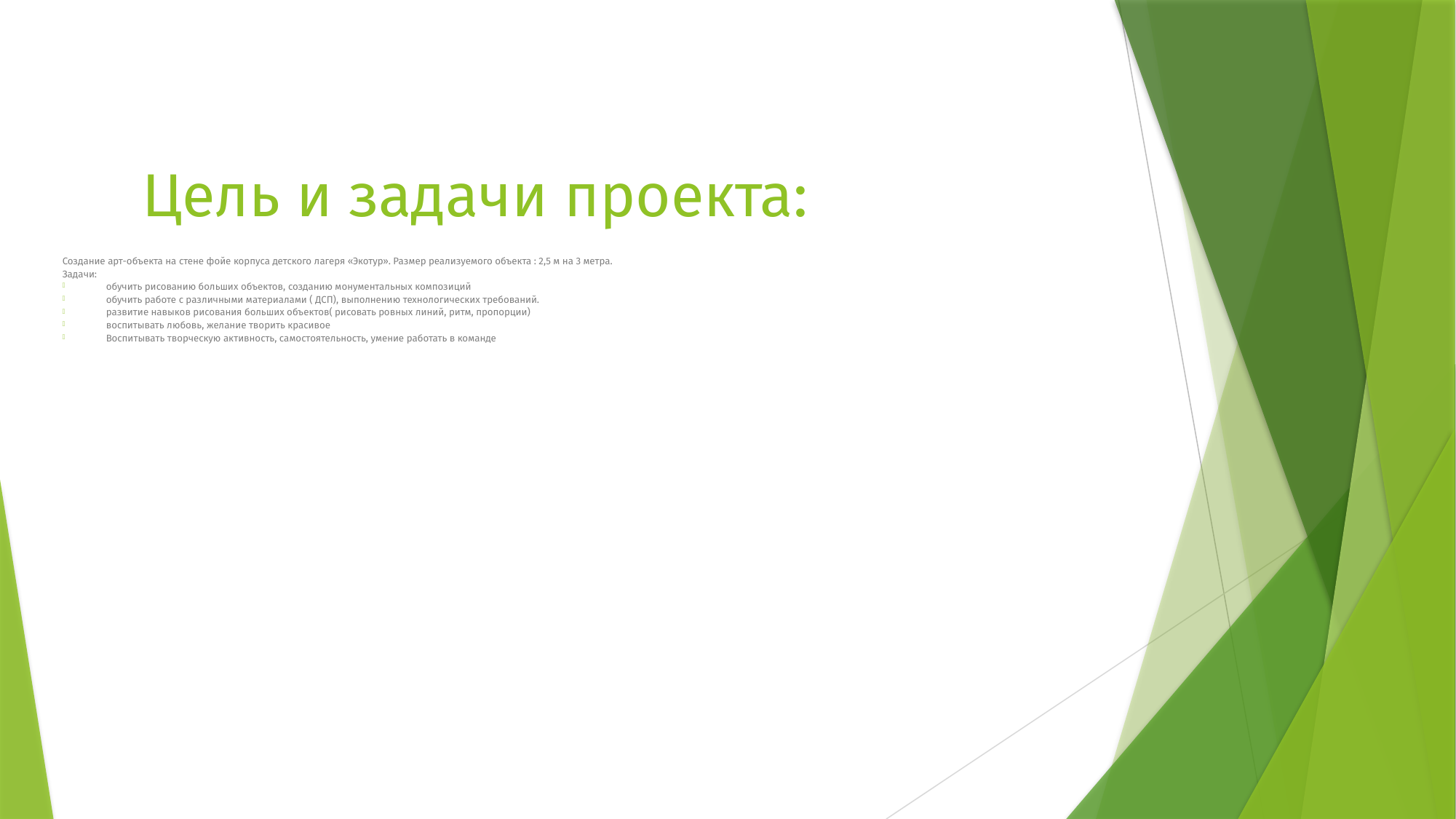

# Цель и задачи проекта:
Создание арт-объекта на стене фойе корпуса детского лагеря «Экотур». Размер реализуемого объекта : 2,5 м на 3 метра.
Задачи:
обучить рисованию больших объектов, созданию монументальных композиций
обучить работе с различными материалами ( ДСП), выполнению технологических требований.
развитие навыков рисования больших объектов( рисовать ровных линий, ритм, пропорции)
воспитывать любовь, желание творить красивое
Воспитывать творческую активность, самостоятельность, умение работать в команде